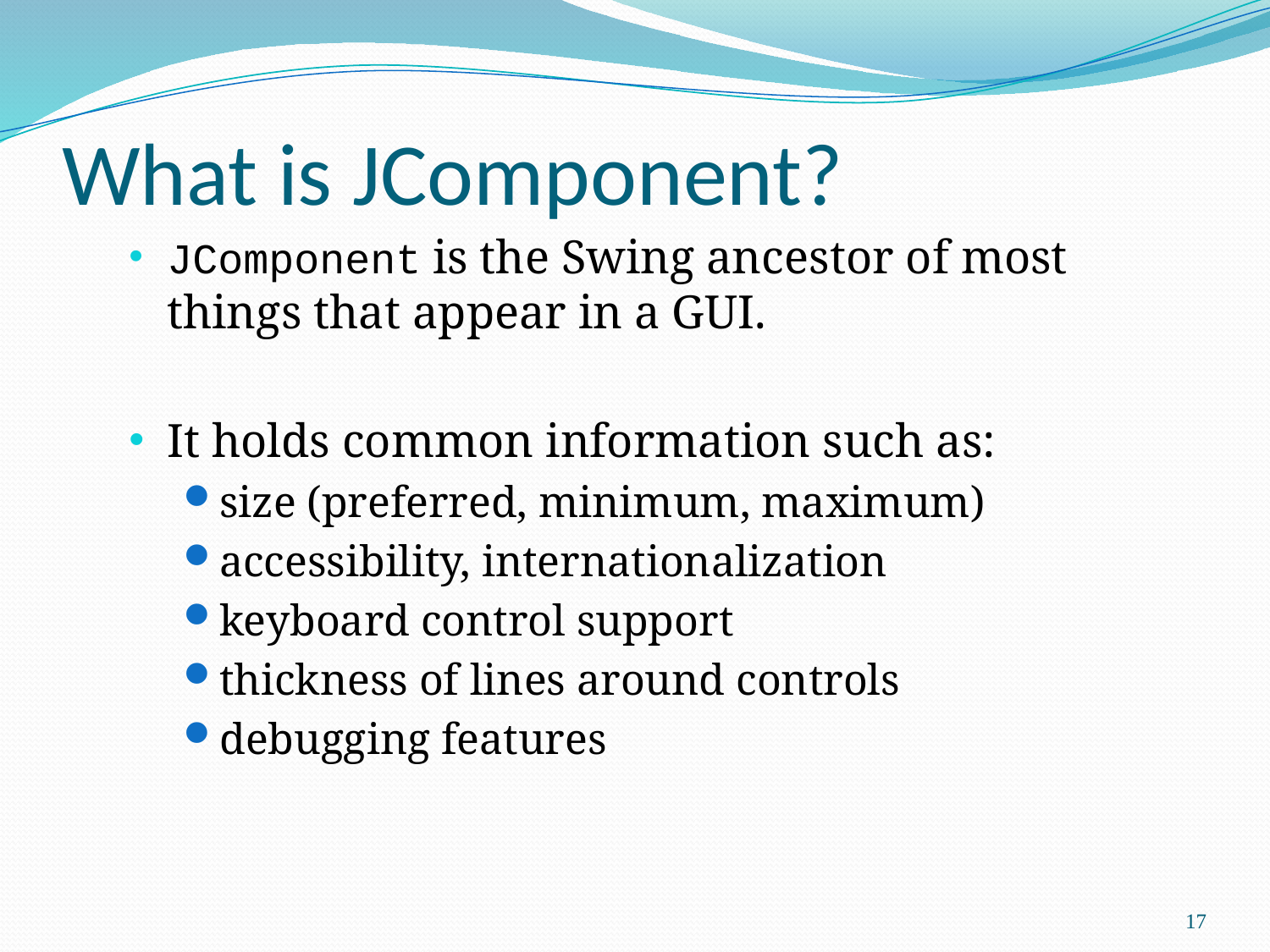

# What is JComponent?
JComponent is the Swing ancestor of most things that appear in a GUI.

It holds common information such as:
size (preferred, minimum, maximum)
accessibility, internationalization
keyboard control support
thickness of lines around controls
debugging features
17